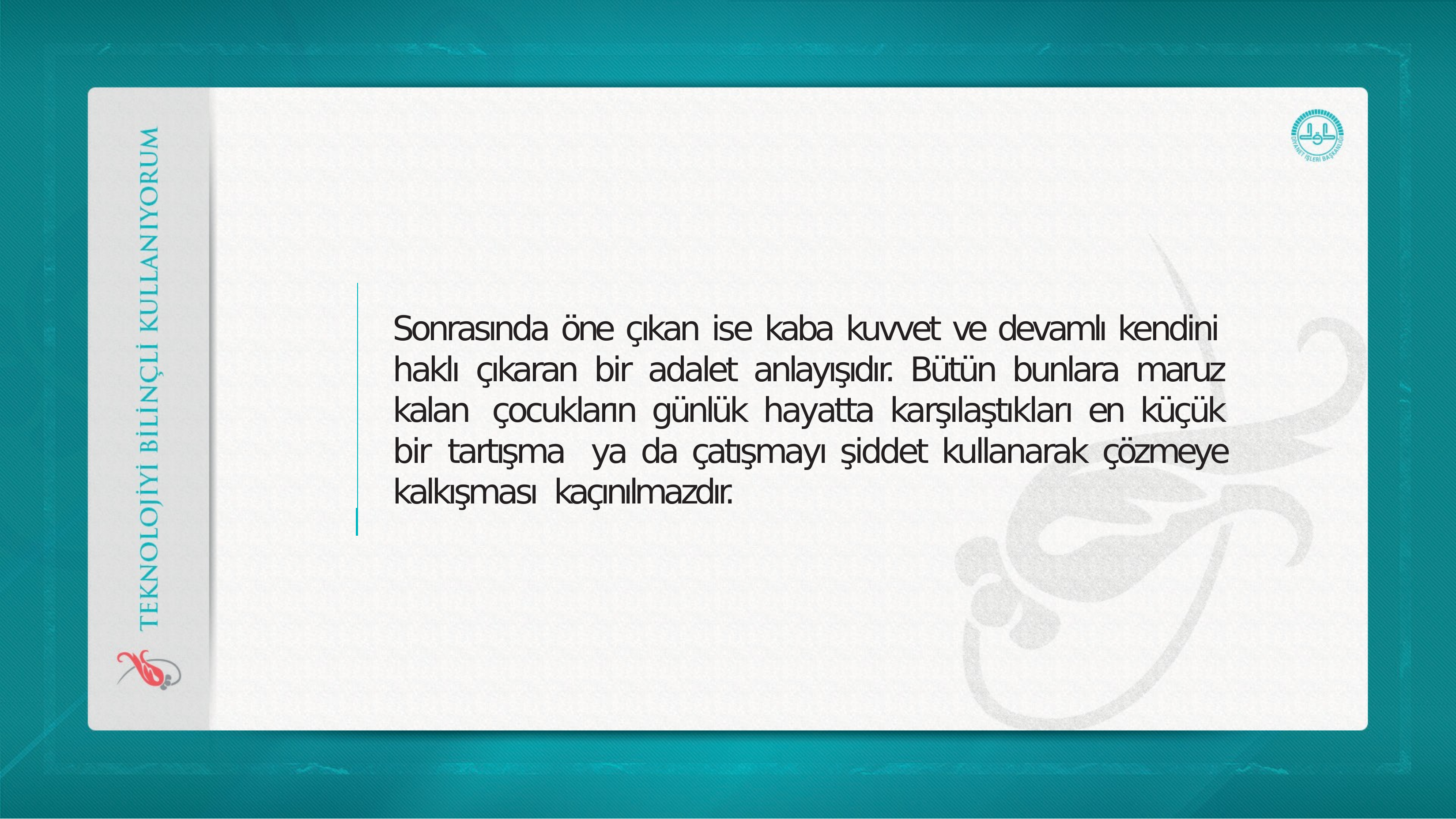

# Sonrasında öne çıkan ise kaba kuvvet ve devamlı kendini  haklı çıkaran bir adalet anlayışıdır. Bütün bunlara maruz kalan  çocukların günlük hayatta karşılaştıkları en küçük bir tartışma  ya da çatışmayı şiddet kullanarak çözmeye kalkışması  kaçınılmazdır.